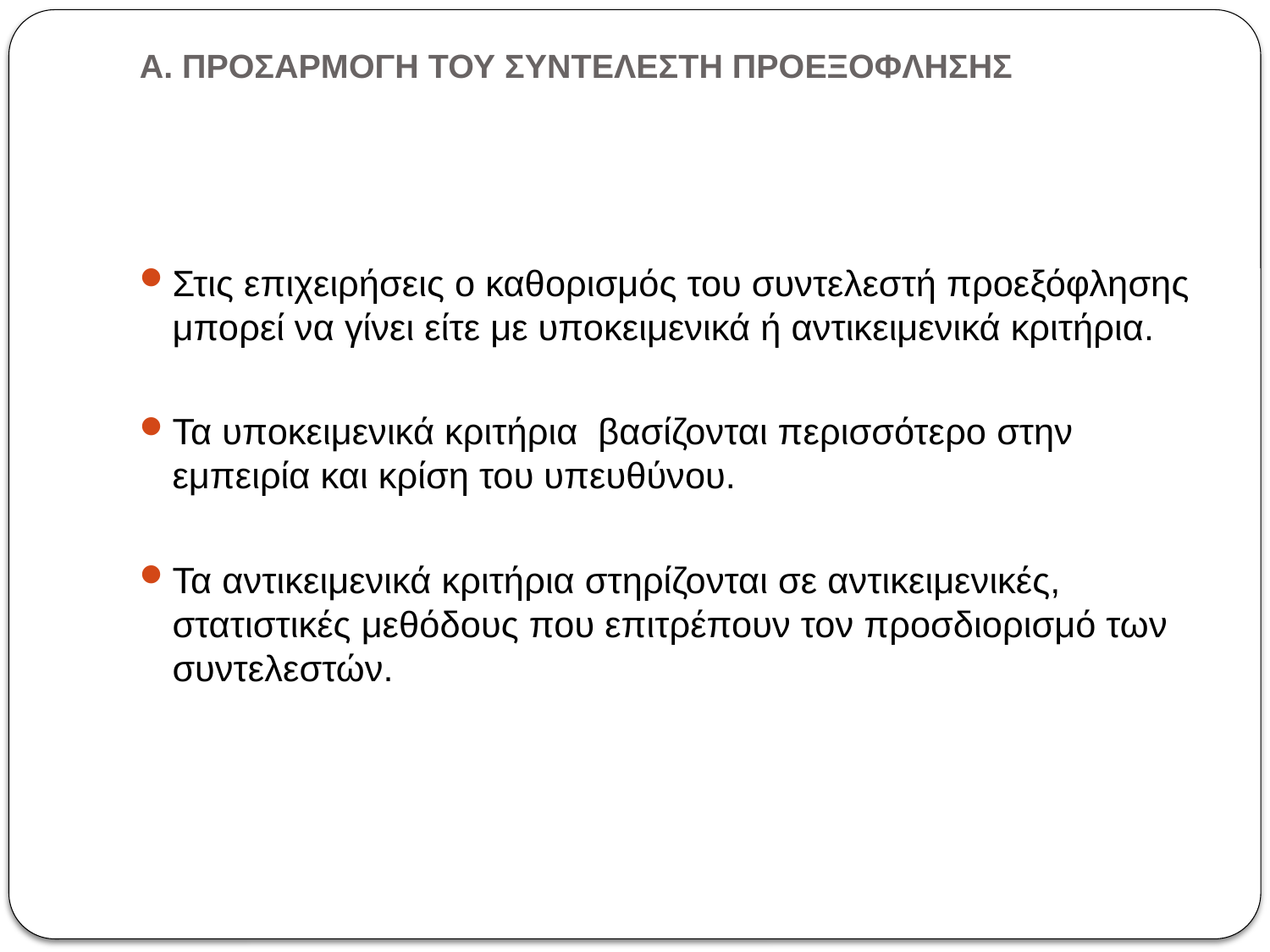

# Α. ΠΡΟΣΑΡΜΟΓΗ ΤΟΥ ΣΥΝΤΕΛΕΣΤΗ ΠΡΟΕΞΟΦΛΗΣΗΣ

Στις επιχειρήσεις ο καθορισμός του συντελεστή προεξόφλησης μπορεί να γίνει είτε με υποκειμενικά ή αντικειμενικά κριτήρια.

Τα υποκειμενικά κριτήρια  βασίζονται περισσότερο στην εμπειρία και κρίση του υπευθύνου.

Τα αντικειμενικά κριτήρια στηρίζονται σε αντικειμενικές, στατιστικές μεθόδους που επιτρέπουν τον προσδιορισμό των συντελεστών.